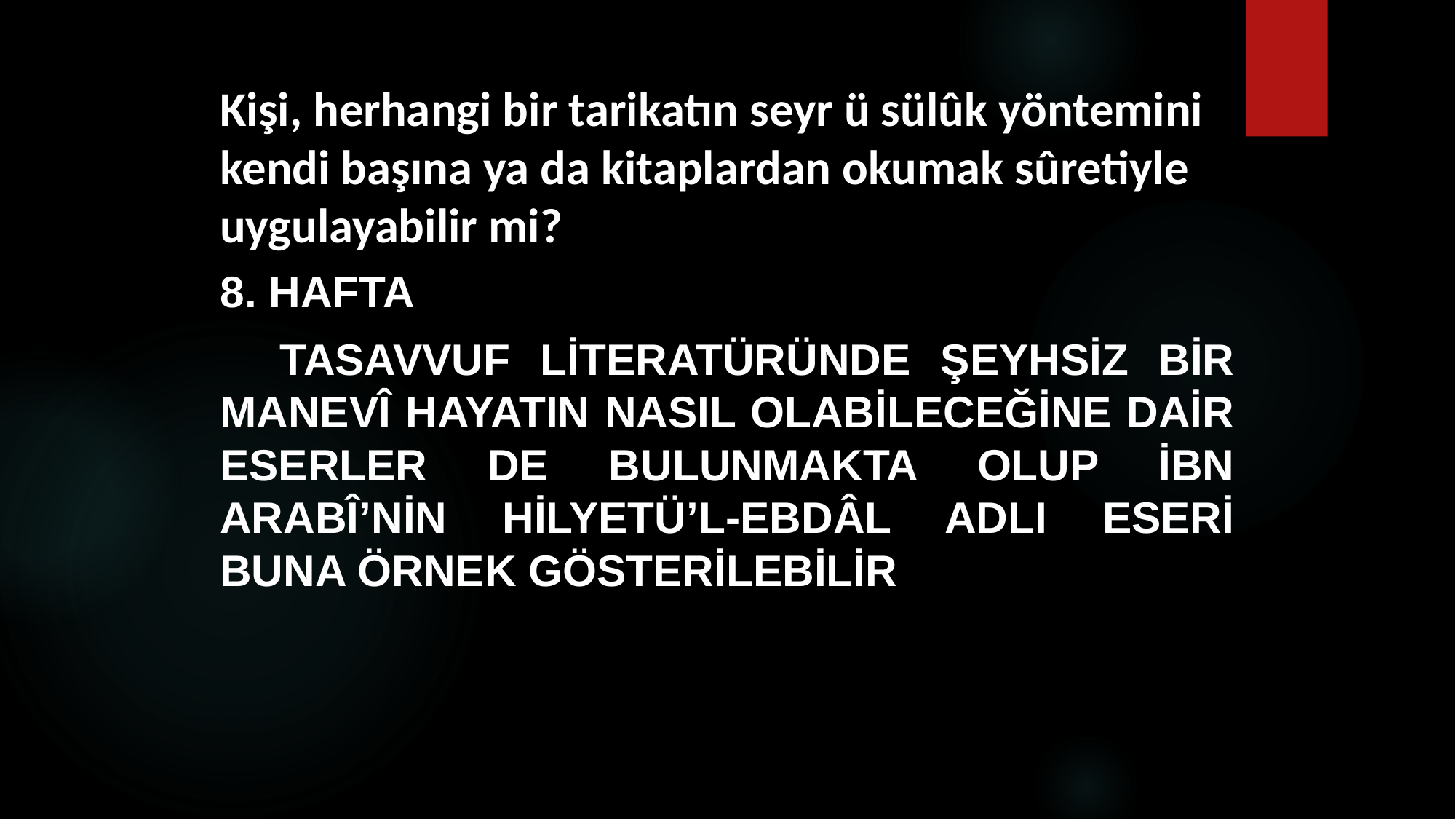

# Kişi, herhangi bir tarikatın seyr ü sülûk yöntemini kendi başına ya da kitaplardan okumak sûretiyle uygulayabilir mi?
8. HAFTA
  Tasavvuf literatüründe şeyhsiz bir manevî hayatın nasıl olabileceğine dair eserler de bulunmakta olup İbn Arabî’nin Hilyetü’l-ebdâl adlı eseri buna örnek gösterilebilir